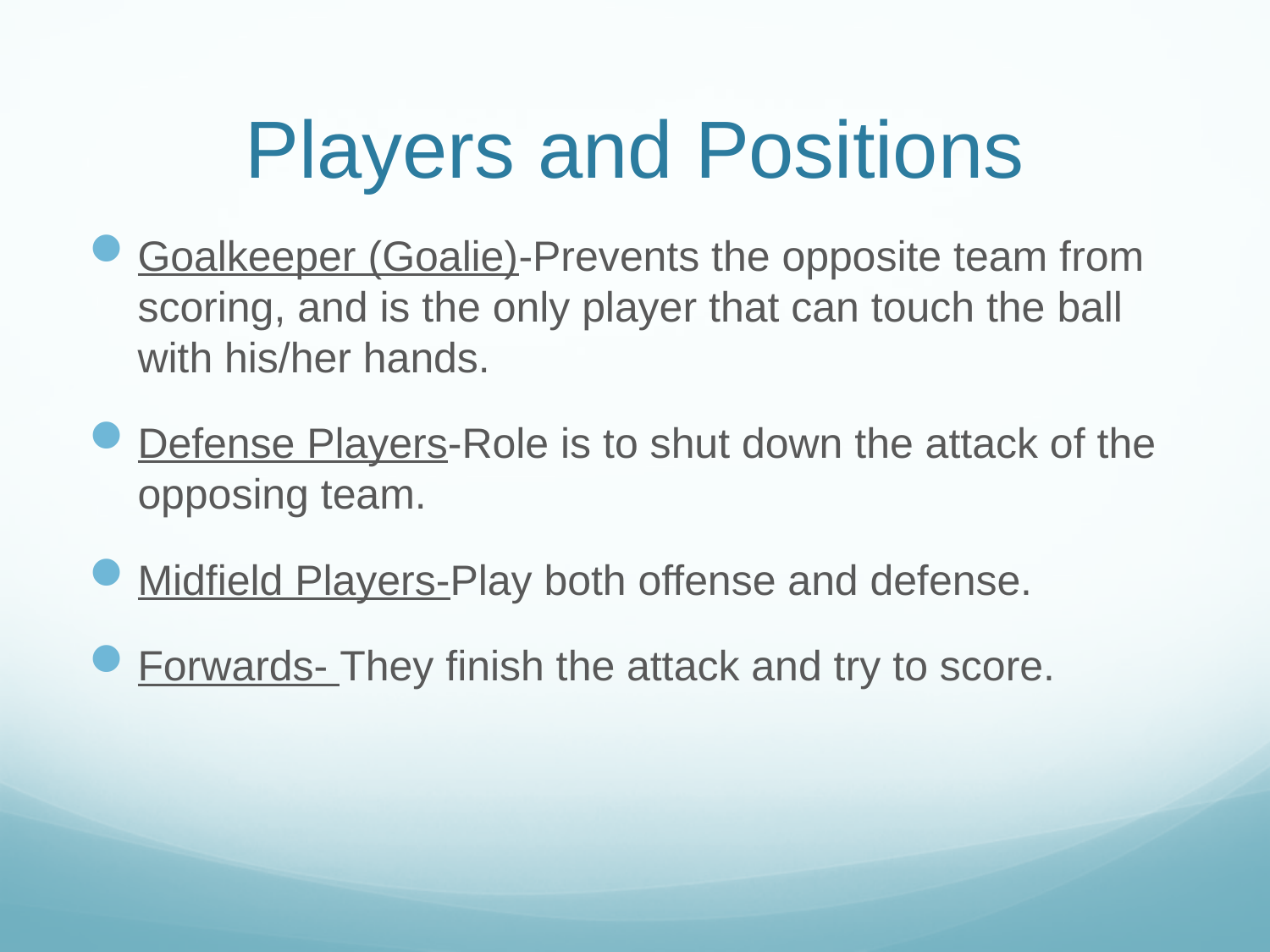

# Players and Positions
Goalkeeper (Goalie)-Prevents the opposite team from scoring, and is the only player that can touch the ball with his/her hands.
Defense Players-Role is to shut down the attack of the opposing team.
Midfield Players-Play both offense and defense.
Forwards- They finish the attack and try to score.